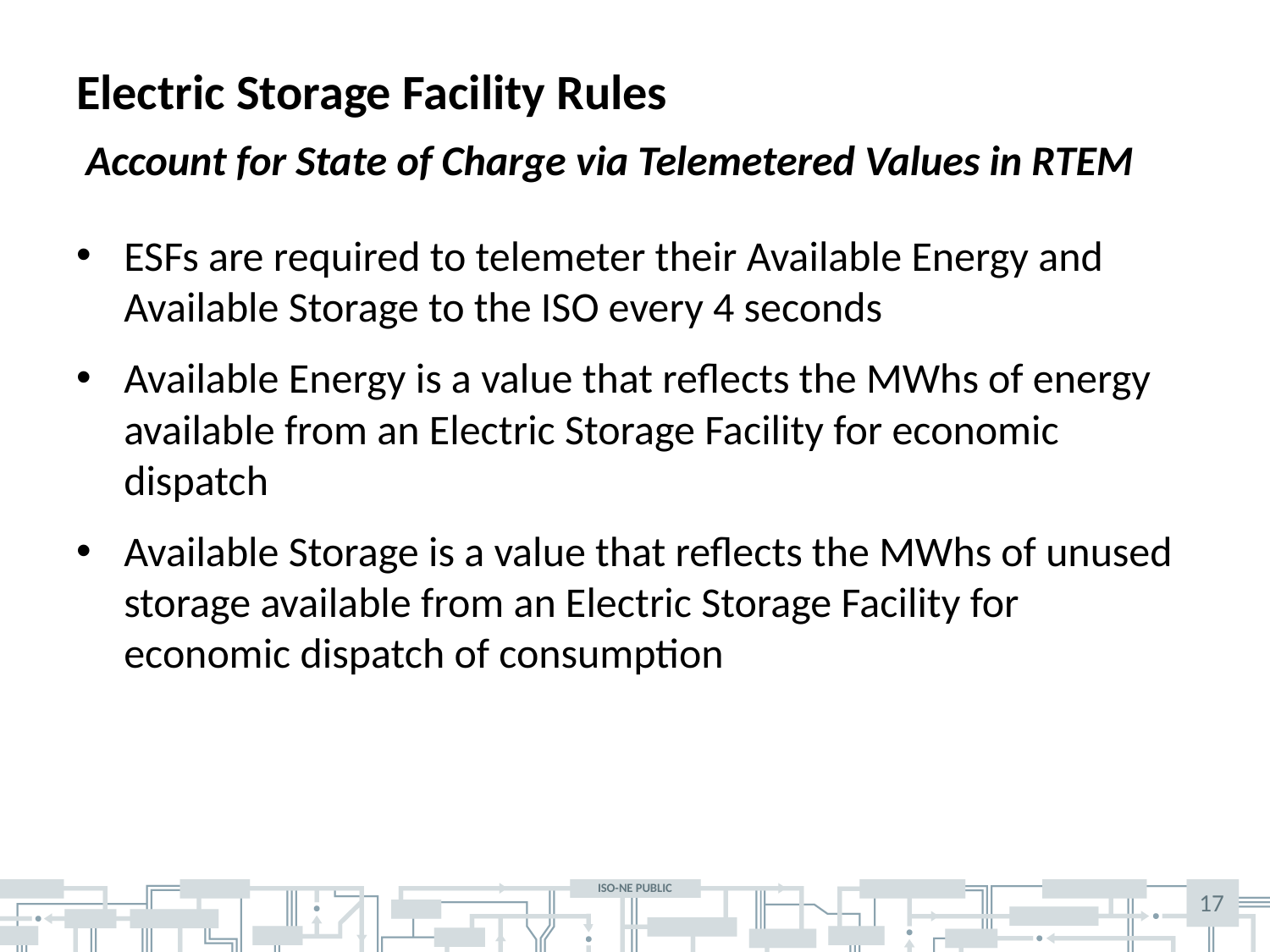

# Electric Storage Facility Rules
 Account for State of Charge via Telemetered Values in RTEM

ESFs are required to telemeter their Available Energy and Available Storage to the ISO every 4 seconds
Available Energy is a value that reflects the MWhs of energy available from an Electric Storage Facility for economic dispatch
Available Storage is a value that reflects the MWhs of unused storage available from an Electric Storage Facility for economic dispatch of consumption

17